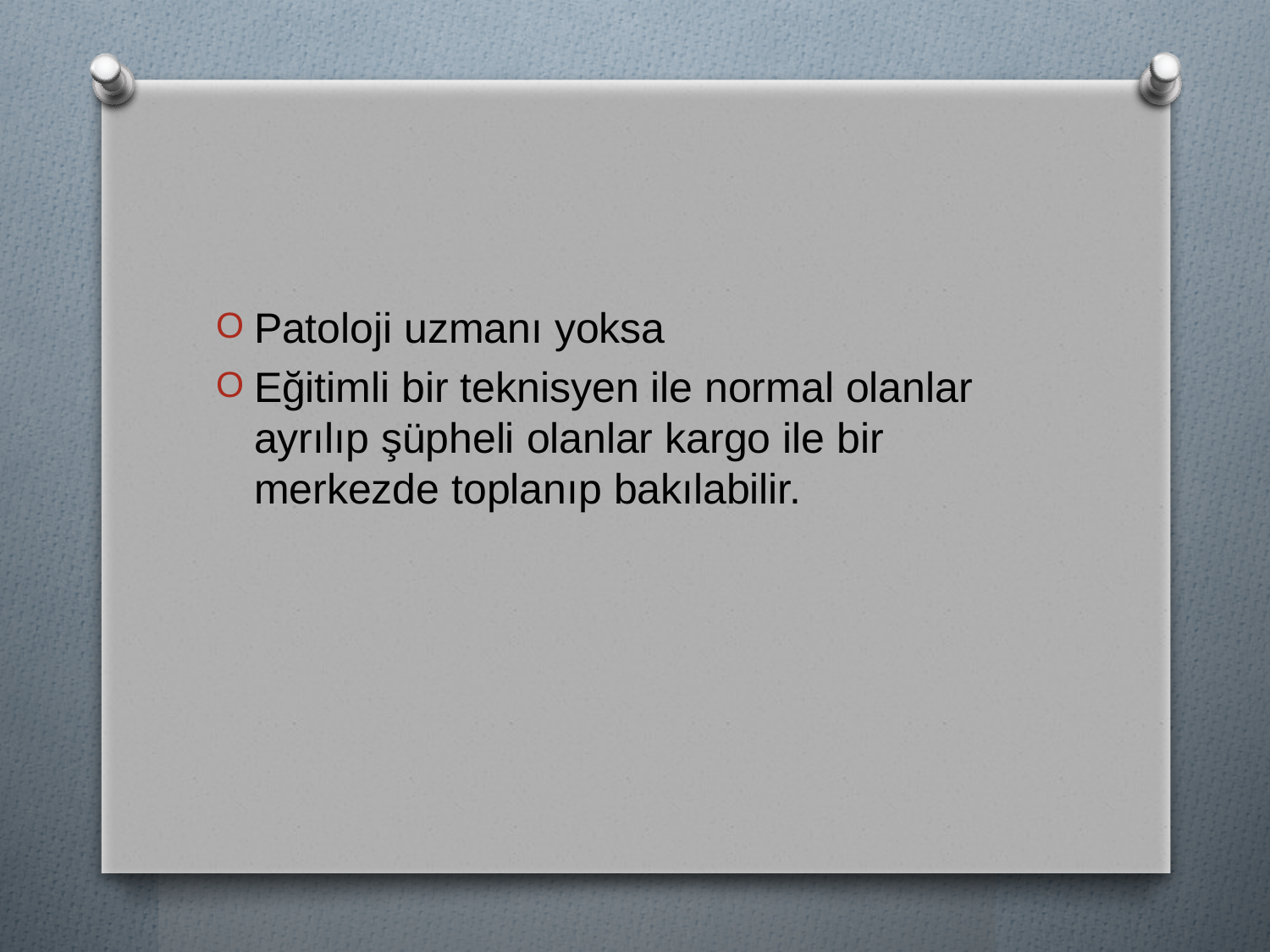

#
Patoloji uzmanı yoksa
Eğitimli bir teknisyen ile normal olanlar ayrılıp şüpheli olanlar kargo ile bir merkezde toplanıp bakılabilir.